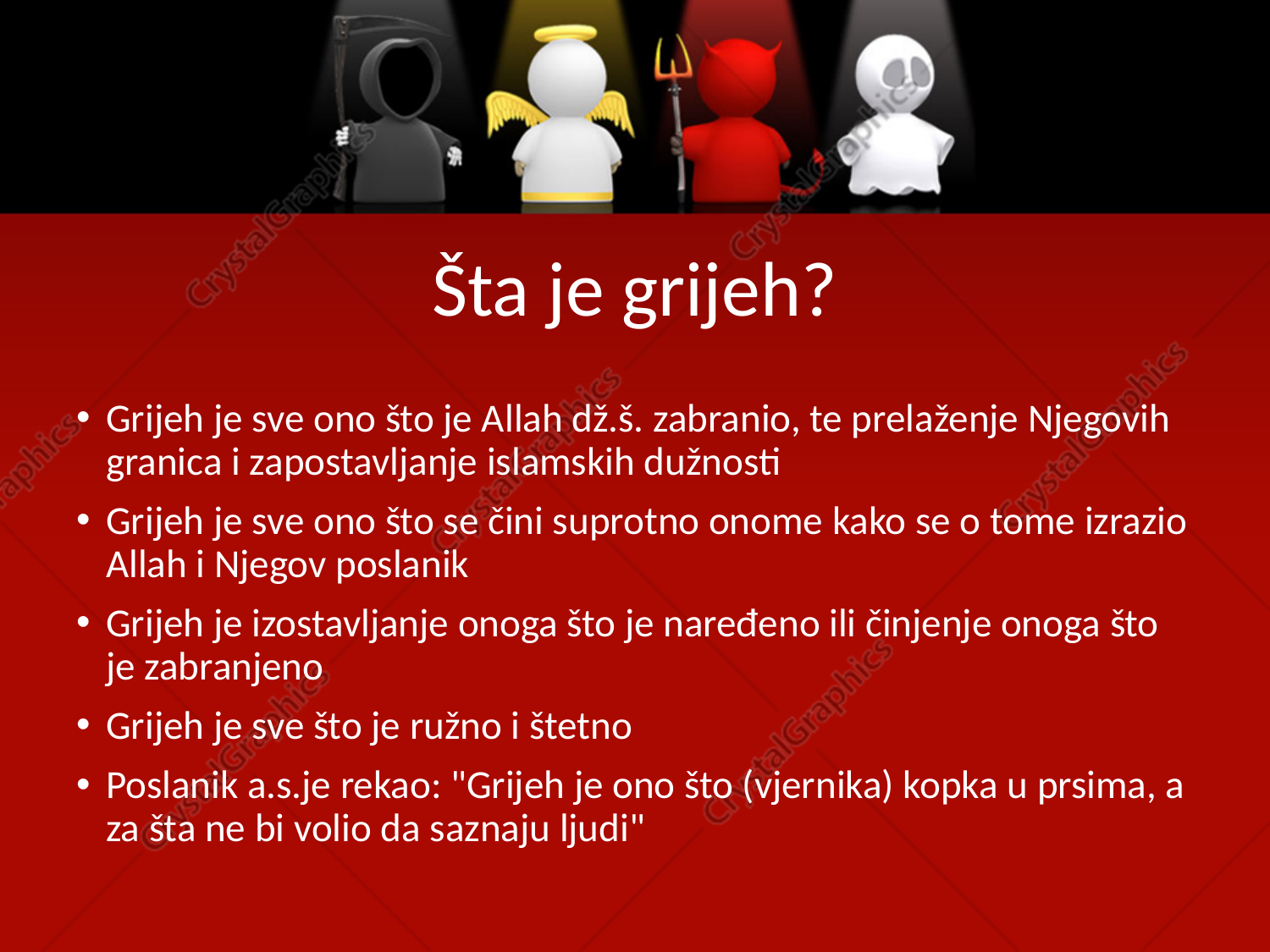

# Šta je grijeh?
Grijeh je sve ono što je Allah dž.š. zabranio, te prelaženje Njegovih granica i zapostavljanje islamskih dužnosti
Grijeh je sve ono što se čini suprotno onome kako se o tome izrazio Allah i Njegov poslanik
Grijeh je izostavljanje onoga što je naređeno ili činjenje onoga što je zabranjeno
Grijeh je sve što je ružno i štetno
Poslanik a.s.je rekao: "Grijeh je ono što (vjernika) kopka u prsima, a za šta ne bi volio da saznaju ljudi"